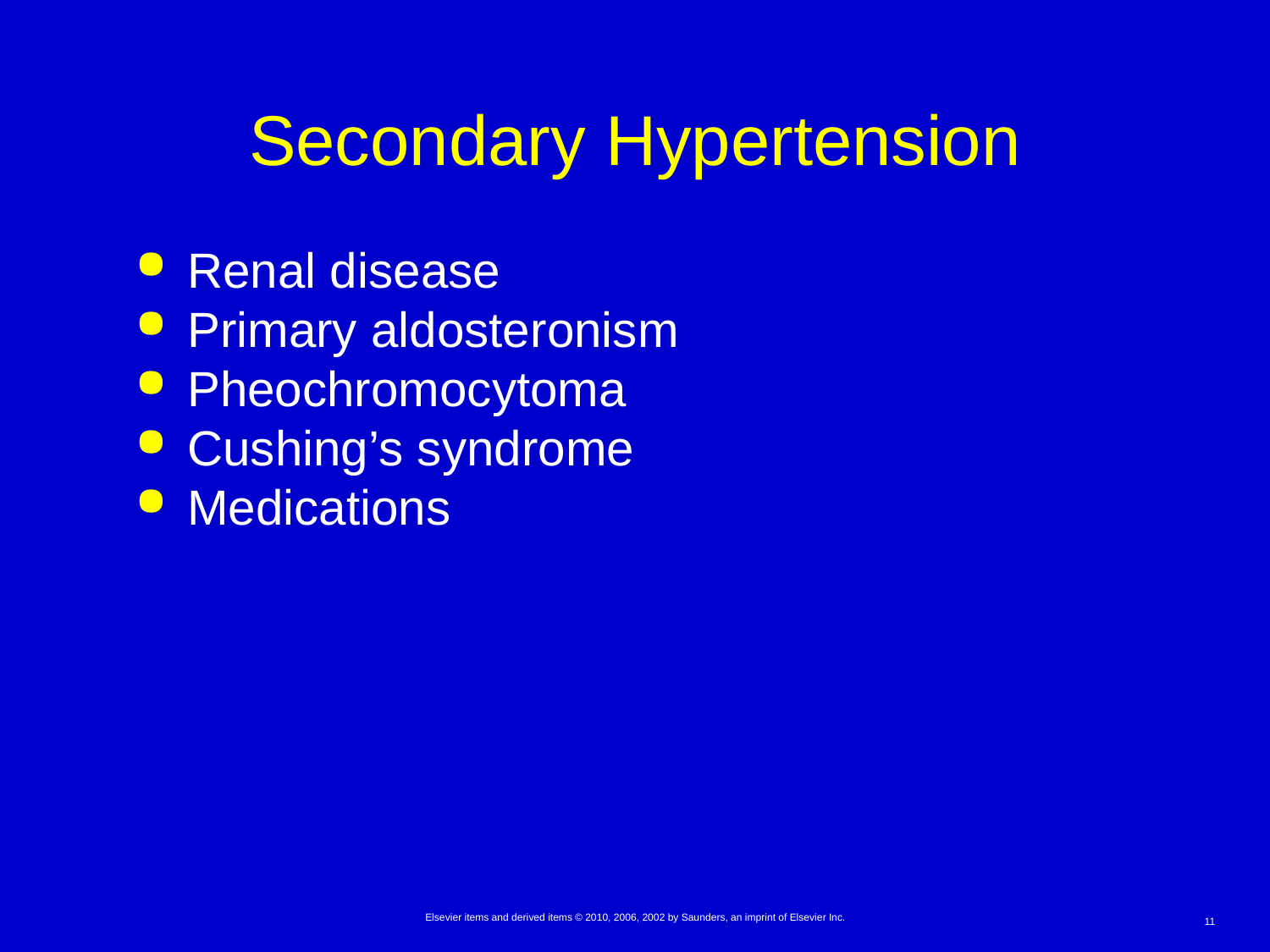

# Secondary Hypertension
Renal disease
Primary aldosteronism
Pheochromocytoma
Cushing’s syndrome
Medications